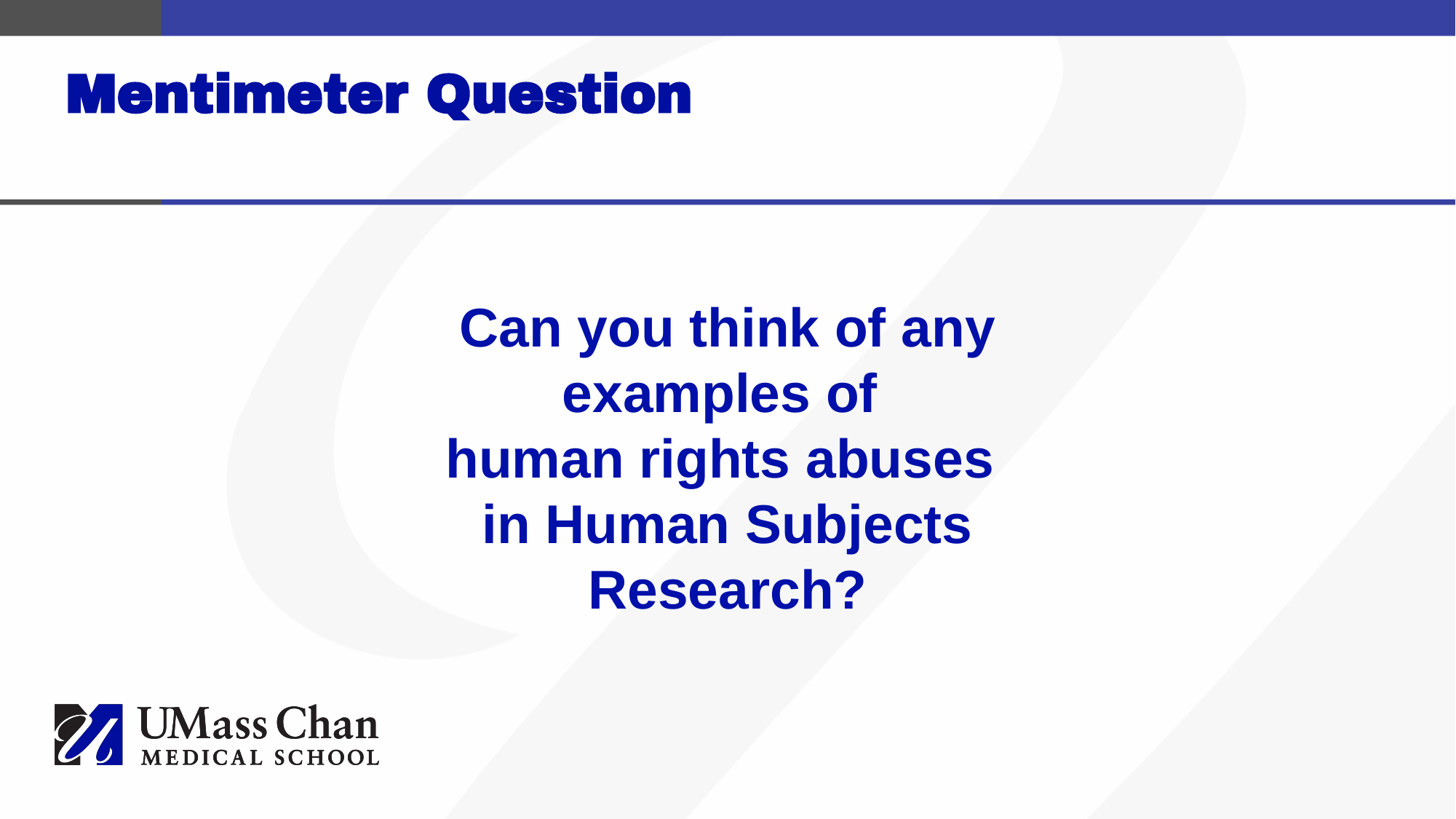

# Mentimeter Question
Can you think of any examples of
human rights abuses
in Human Subjects Research?